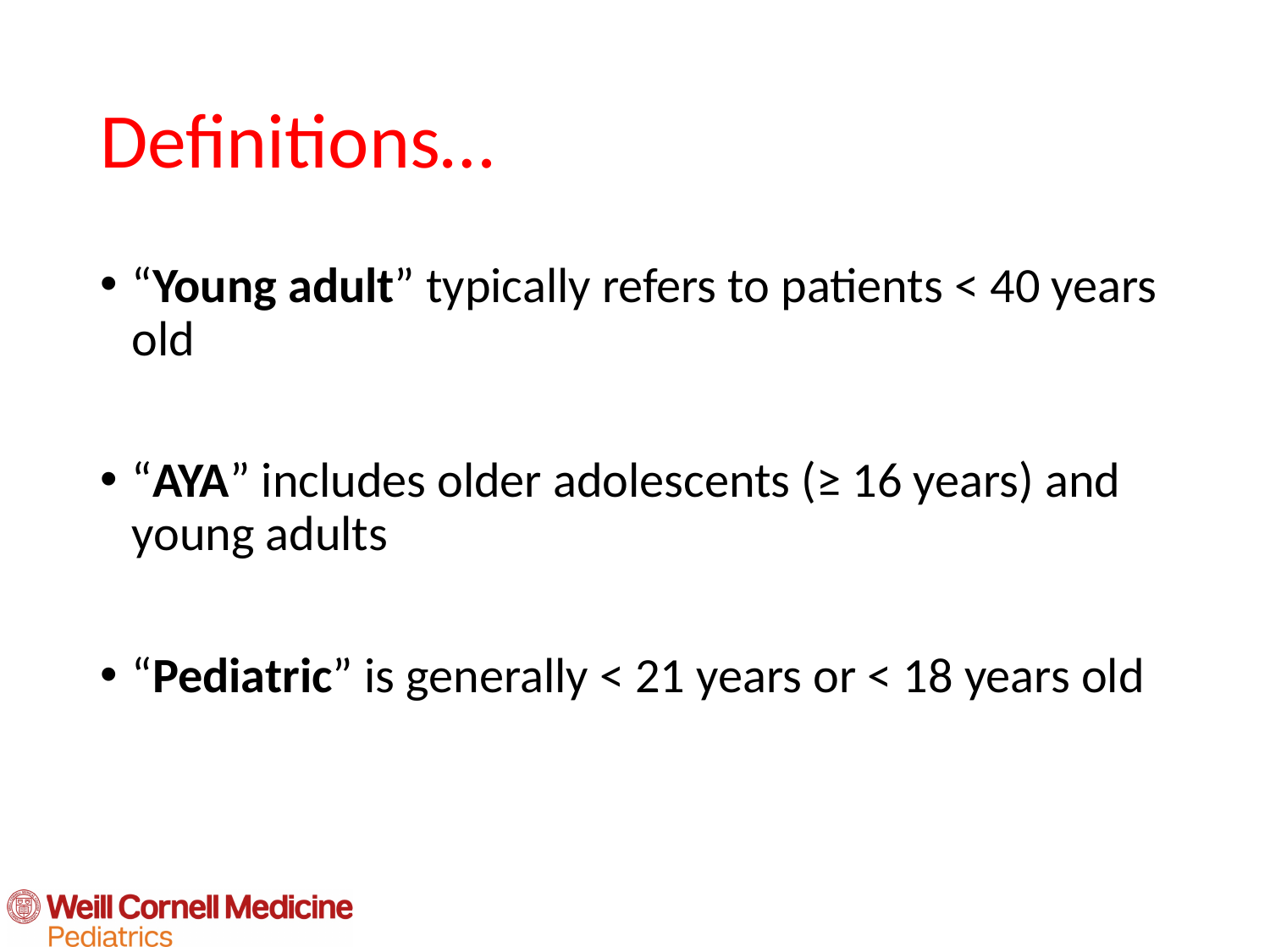

# Definitions…
“Young adult” typically refers to patients < 40 years old

“AYA” includes older adolescents (≥ 16 years) and young adults

“Pediatric” is generally < 21 years or < 18 years old